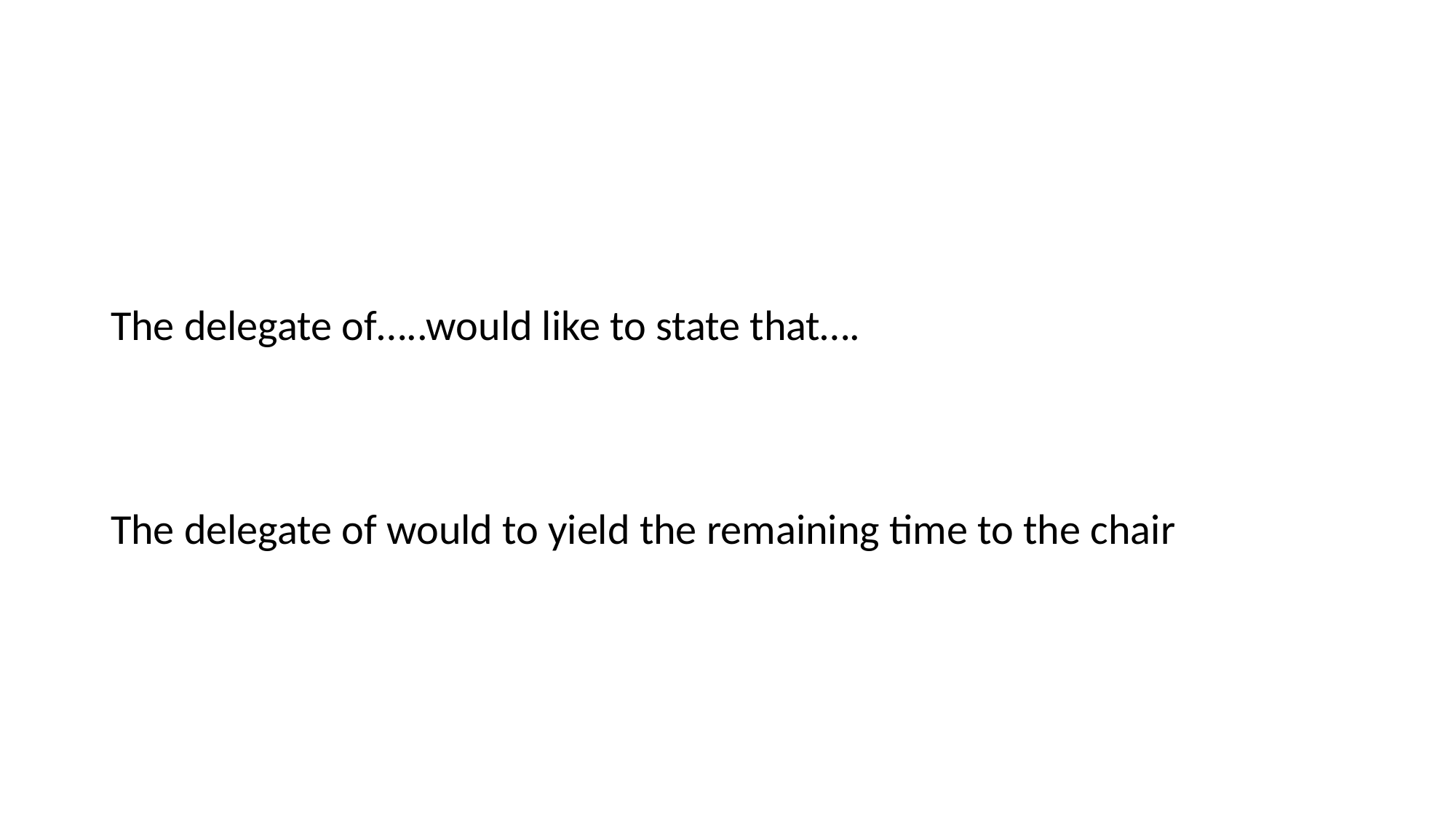

#
The delegate of…..would like to state that….

The delegate of would to yield the remaining time to the chair